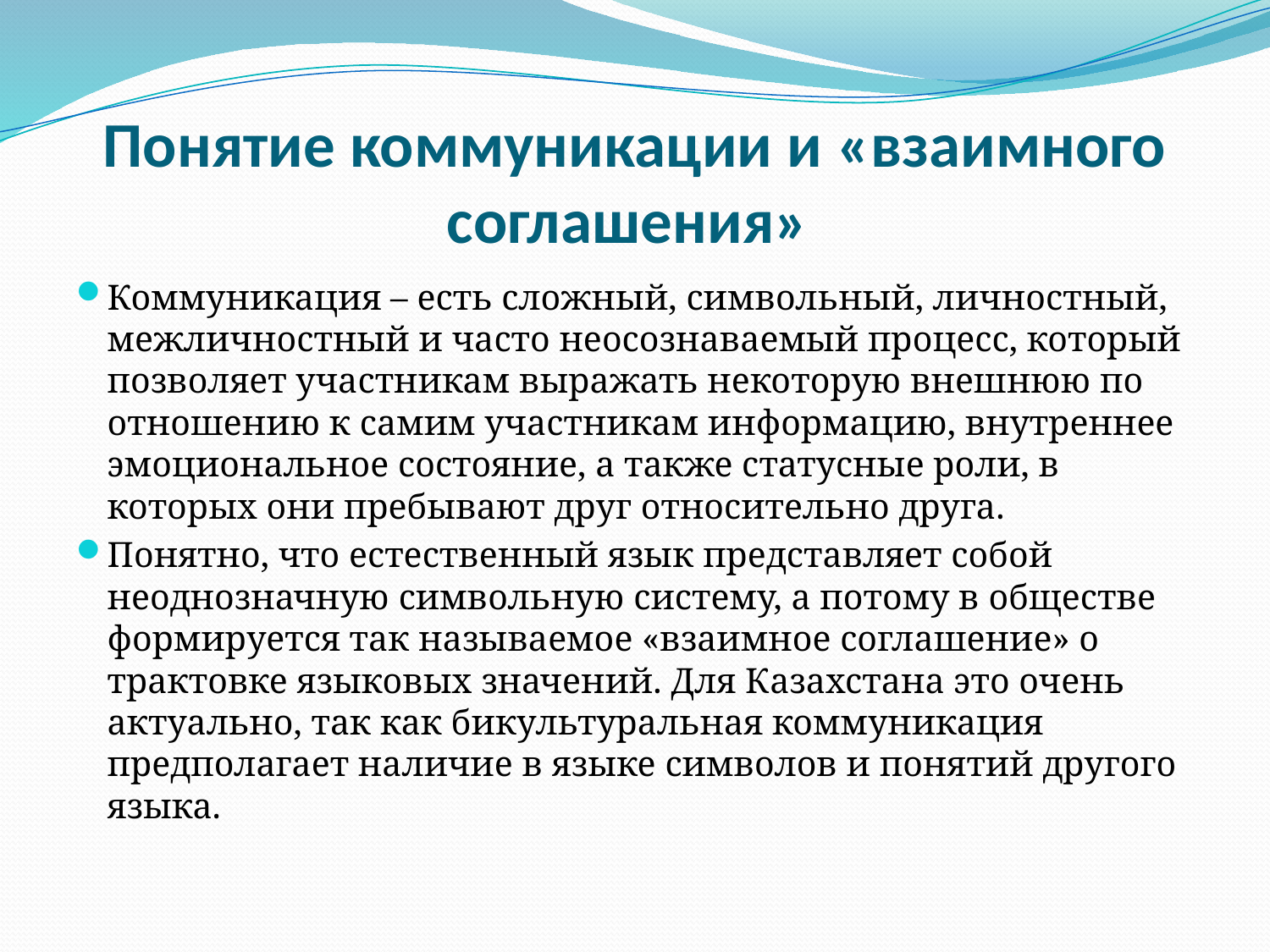

# Понятие коммуникации и «взаимного соглашения»
Коммуникация – есть сложный, символьный, личностный, межличностный и часто неосознаваемый процесс, который позволяет участникам выражать некоторую внешнюю по отношению к самим участникам информацию, внутреннее эмоциональное состояние, а также статусные роли, в которых они пребывают друг относительно друга.
Понятно, что естественный язык представляет собой неоднозначную символьную систему, а потому в обществе формируется так называемое «взаимное соглашение» о трактовке языковых значений. Для Казахстана это очень актуально, так как бикультуральная коммуникация предполагает наличие в языке символов и понятий другого языка.